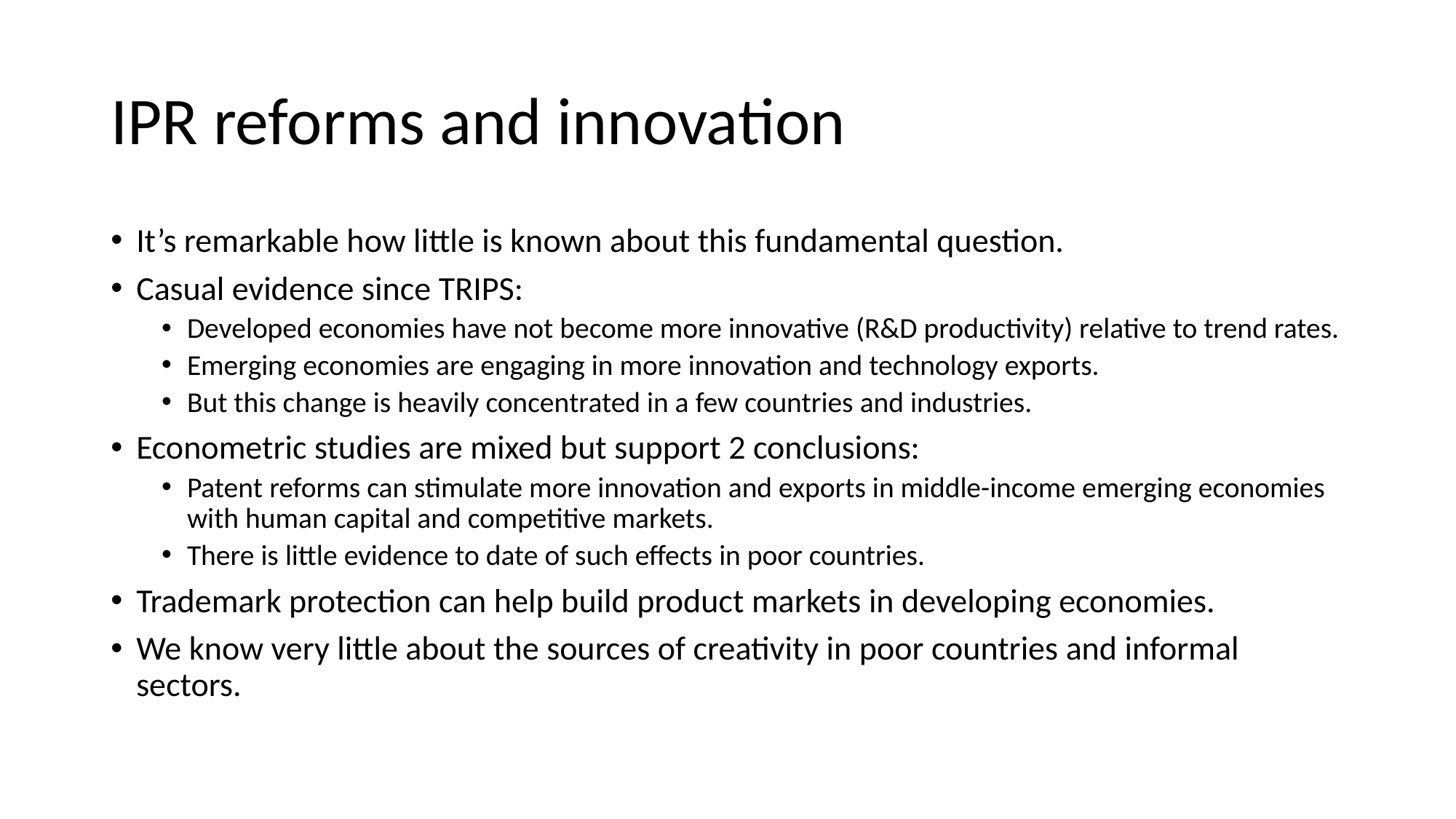

# IPR reforms and innovation
It’s remarkable how little is known about this fundamental question.
Casual evidence since TRIPS:
Developed economies have not become more innovative (R&D productivity) relative to trend rates.
Emerging economies are engaging in more innovation and technology exports.
But this change is heavily concentrated in a few countries and industries.
Econometric studies are mixed but support 2 conclusions:
Patent reforms can stimulate more innovation and exports in middle-income emerging economies with human capital and competitive markets.
There is little evidence to date of such effects in poor countries.
Trademark protection can help build product markets in developing economies.
We know very little about the sources of creativity in poor countries and informal sectors.